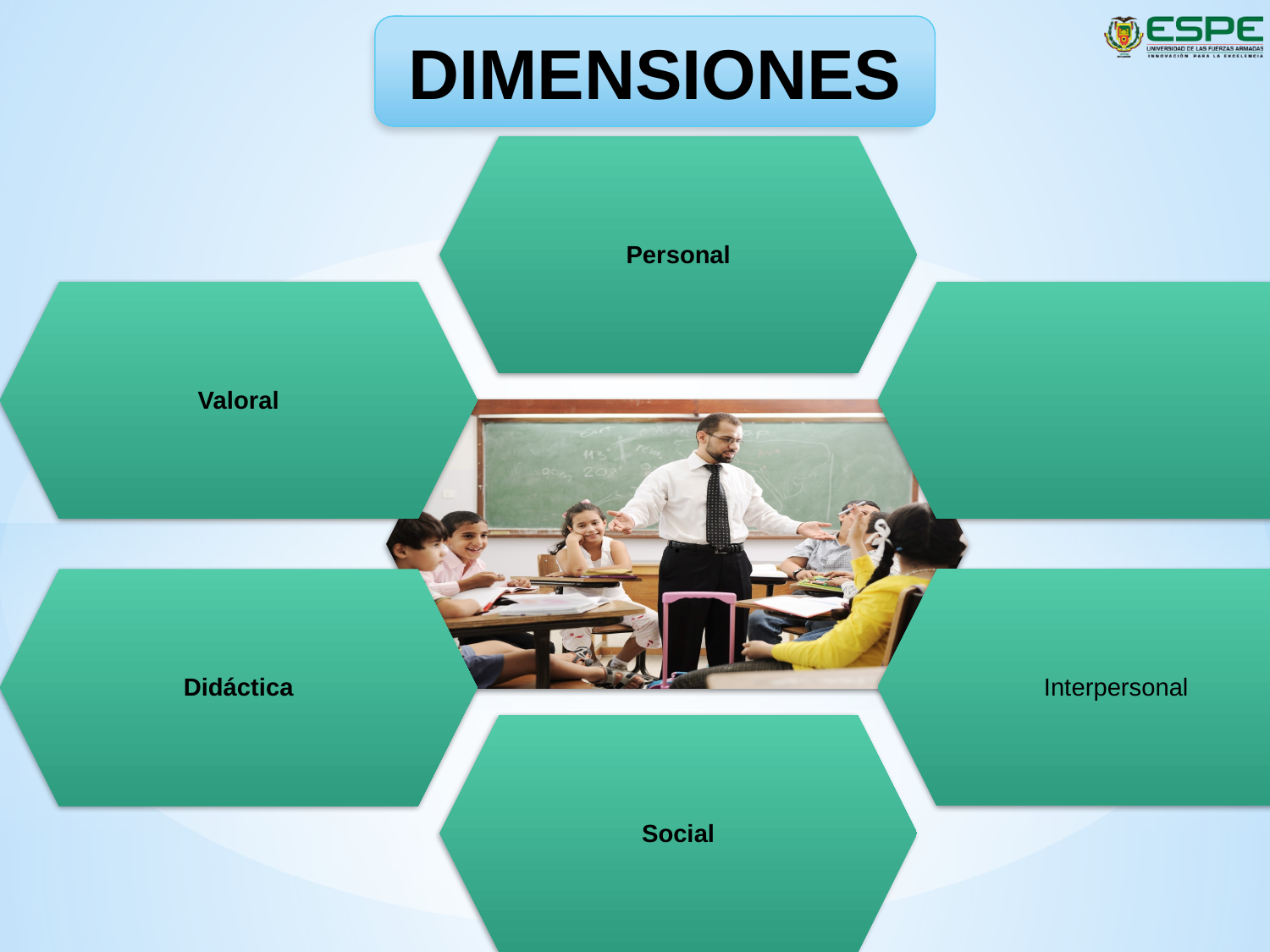

DIMENSIONES

.
Personal
Interpersonal
Social
Didáctica
Valoral